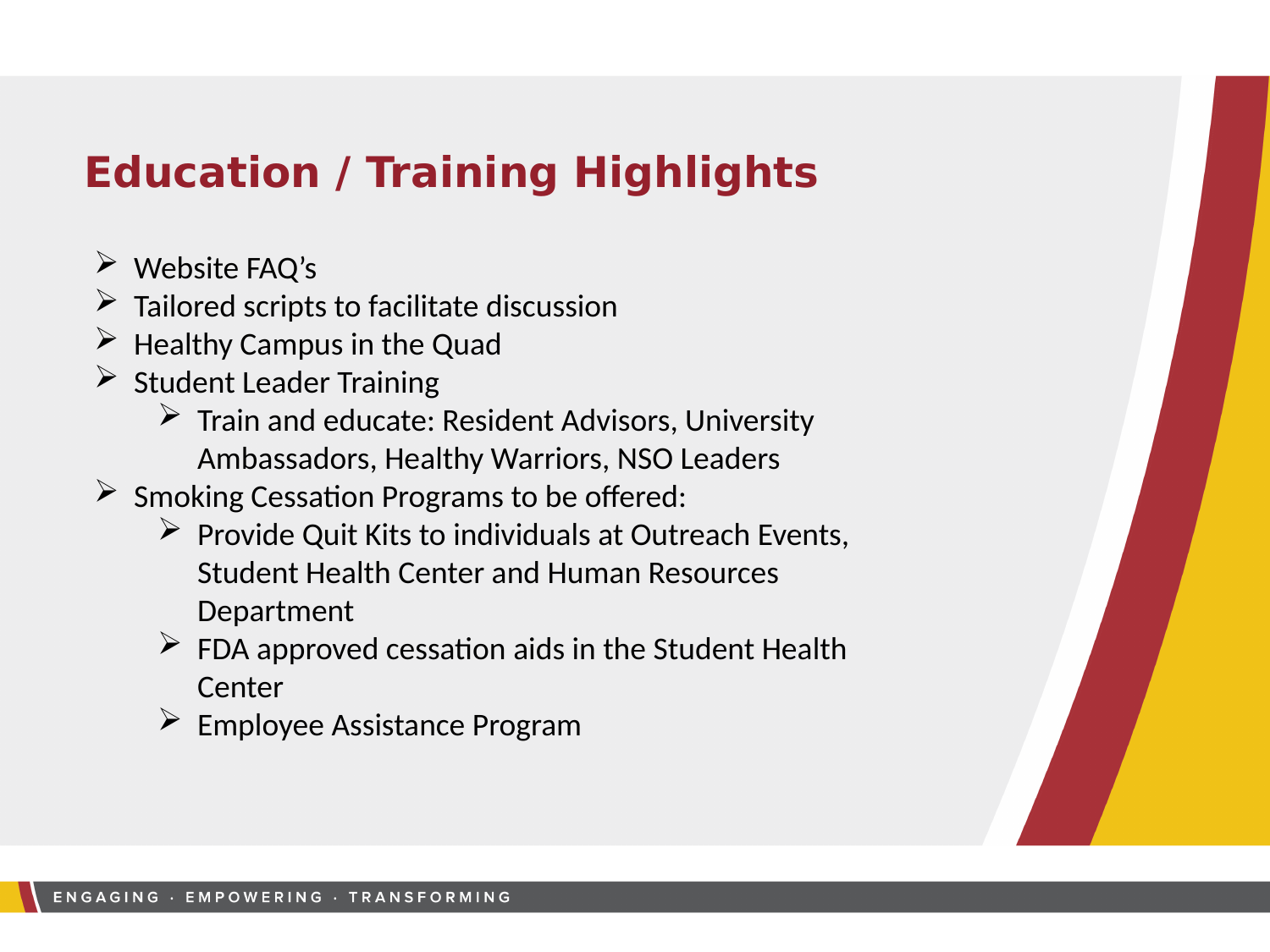

Education / Training Highlights
Website FAQ’s
Tailored scripts to facilitate discussion
Healthy Campus in the Quad
Student Leader Training
Train and educate: Resident Advisors, University Ambassadors, Healthy Warriors, NSO Leaders
Smoking Cessation Programs to be offered:
Provide Quit Kits to individuals at Outreach Events,  Student Health Center and Human Resources Department
FDA approved cessation aids in the Student Health Center
Employee Assistance Program